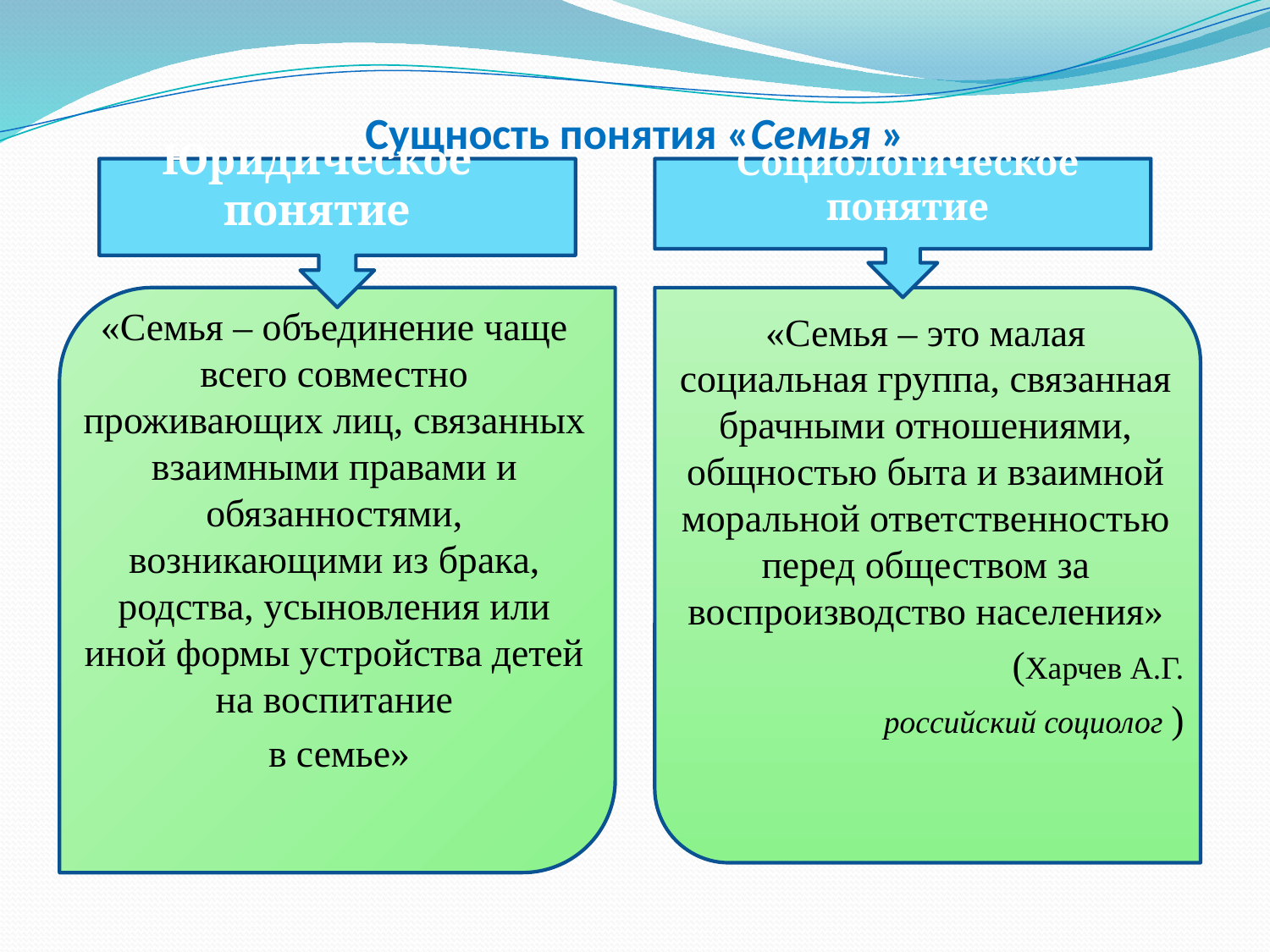

# Сущность понятия «Семья »
Юридическое понятие
Социологическое понятие

«Семья – объединение чаще всего совместно проживающих лиц, связанных взаимными правами и обязанностями, возникающими из брака, родства, усыновления или иной формы устройства детей на воспитание
 в семье»
«Семья – это малая социальная группа, связанная брачными отношениями, общностью быта и взаимной моральной ответственностью перед обществом за воспроизводство населения»
 (Харчев А.Г.
российский социолог )